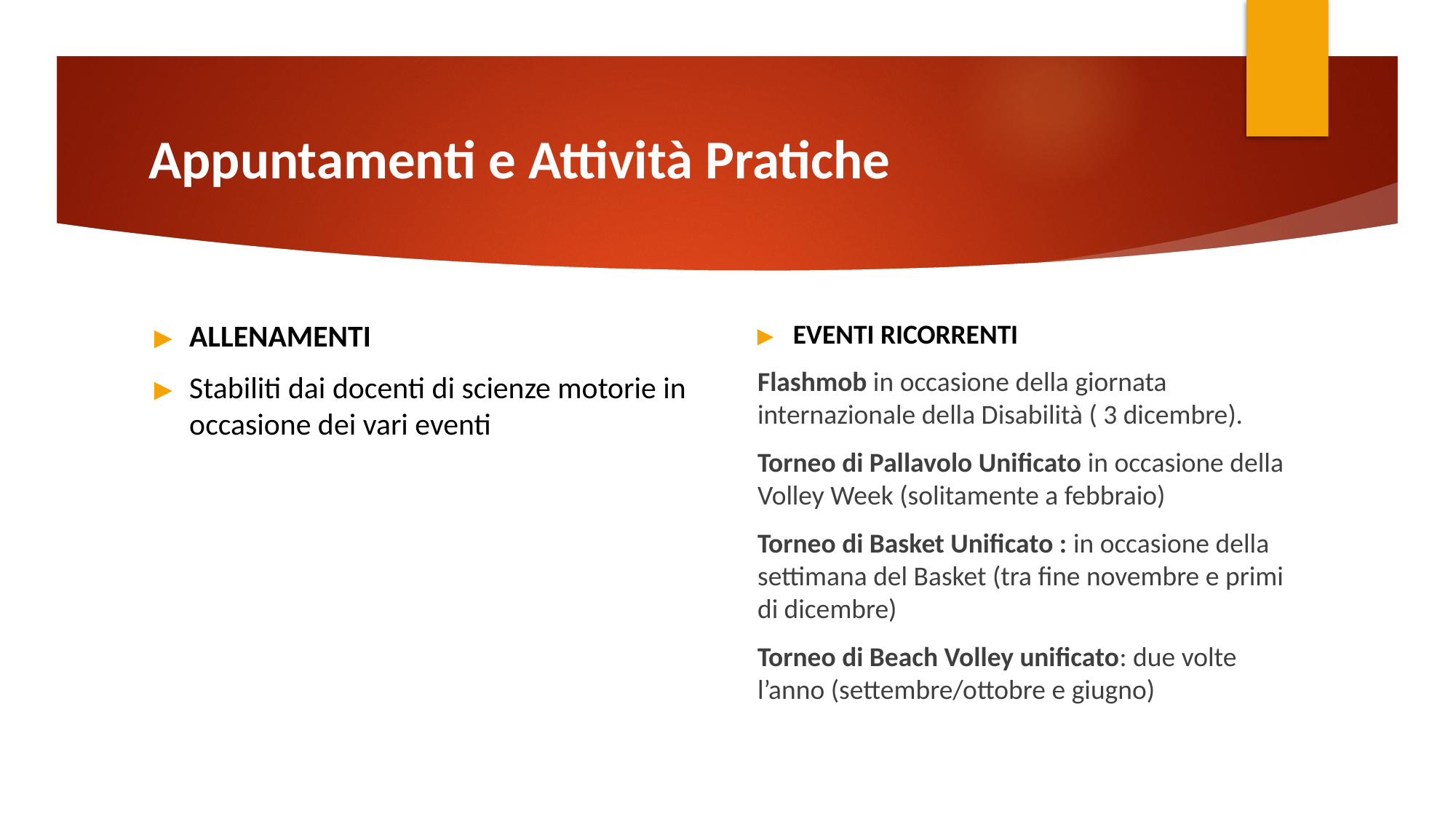

# Appuntamenti e Attività Pratiche
ALLENAMENTI
Stabiliti dai docenti di scienze motorie in occasione dei vari eventi

EVENTI RICORRENTI
Flashmob in occasione della giornata internazionale della Disabilità ( 3 dicembre).
Torneo di Pallavolo Unificato in occasione della Volley Week (solitamente a febbraio)
Torneo di Basket Unificato : in occasione della settimana del Basket (tra fine novembre e primi di dicembre)
Torneo di Beach Volley unificato: due volte l’anno (settembre/ottobre e giugno)